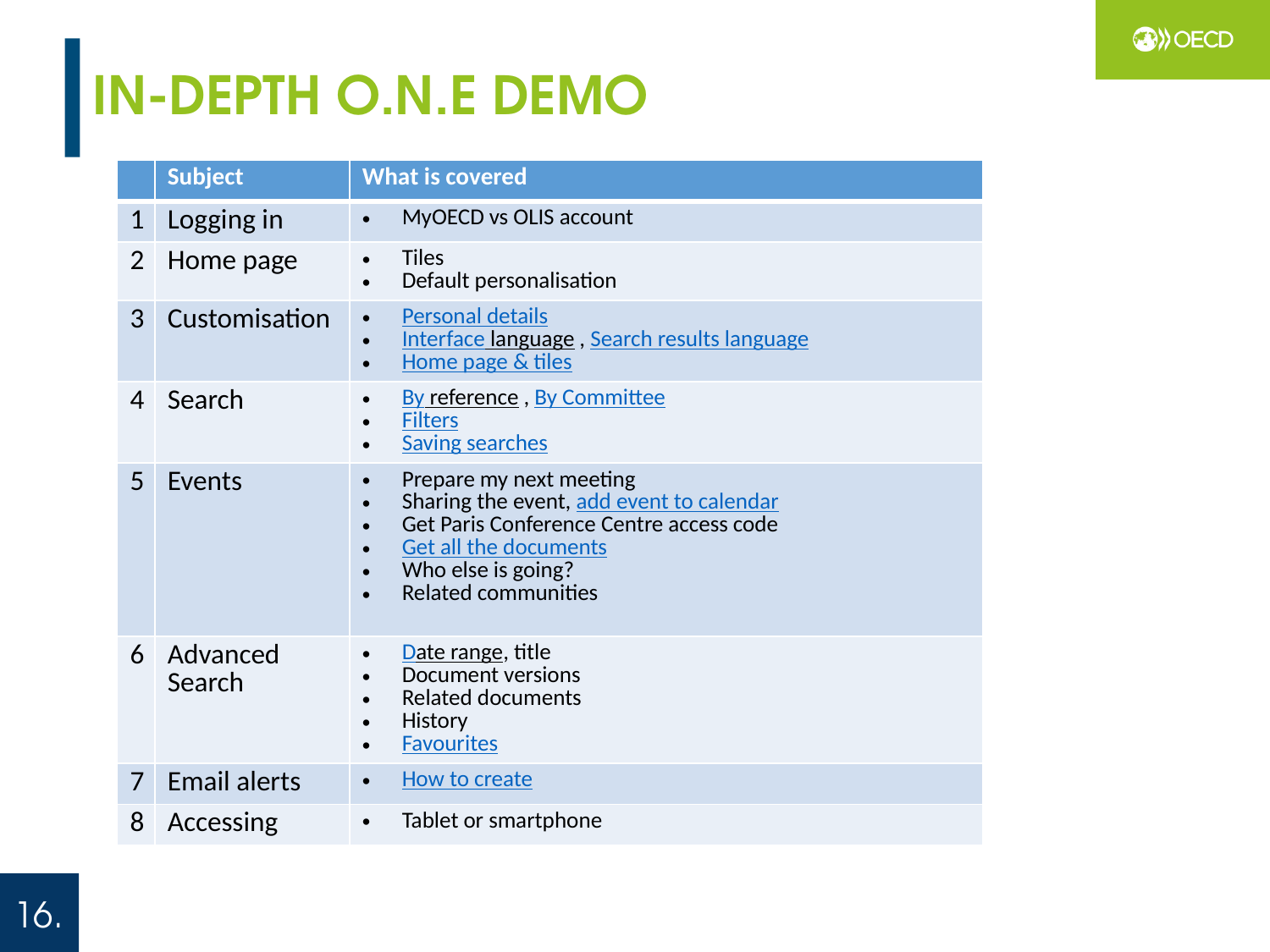

# In-depth O.N.E Demo
|  | Subject | What is covered |
| --- | --- | --- |
| 1 | Logging in | MyOECD vs OLIS account |
| 2 | Home page | Tiles Default personalisation |
| 3 | Customisation | Personal details Interface language , Search results language Home page & tiles |
| 4 | Search | By reference , By Committee Filters Saving searches |
| 5 | Events | Prepare my next meeting Sharing the event, add event to calendar Get Paris Conference Centre access code Get all the documents Who else is going? Related communities |
| 6 | Advanced Search | Date range, title Document versions Related documents History Favourites |
| 7 | Email alerts | How to create |
| 8 | Accessing | Tablet or smartphone |